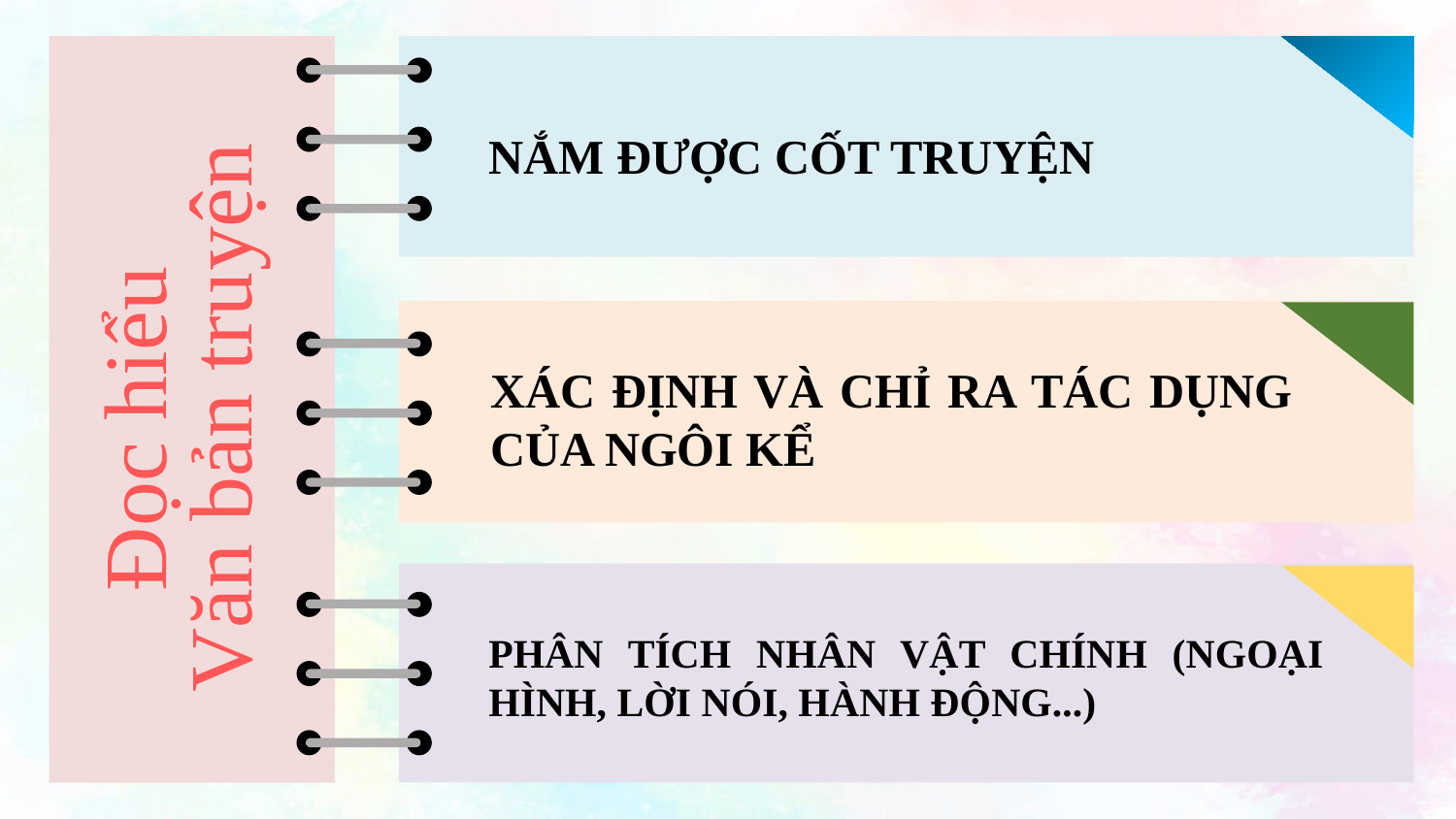

NẮM ĐƯỢC CỐT TRUYỆN

Đọc hiểu
Văn bản truyện
XÁC ĐỊNH VÀ CHỈ RA TÁC DỤNG CỦA NGÔI KỂ

PHÂN TÍCH NHÂN VẬT CHÍNH (NGOẠI HÌNH, LỜI NÓI, HÀNH ĐỘNG...)